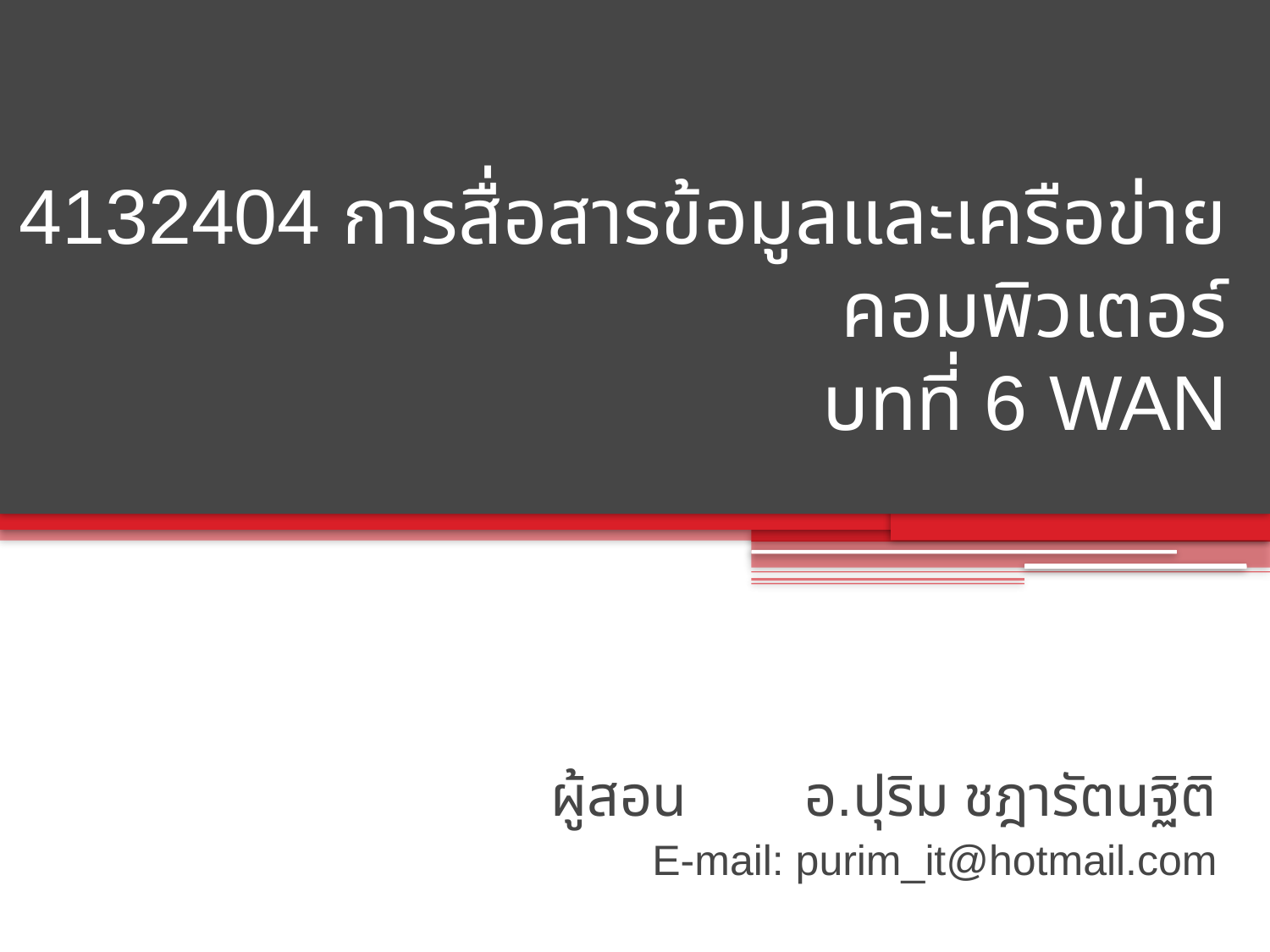

# 4132404 การสื่อสารข้อมูลและเครือข่ายคอมพิวเตอร์ บทที่ 6 WAN
ผู้สอน	อ.ปุริม ชฎารัตนฐิติ
E-mail: purim_it@hotmail.com